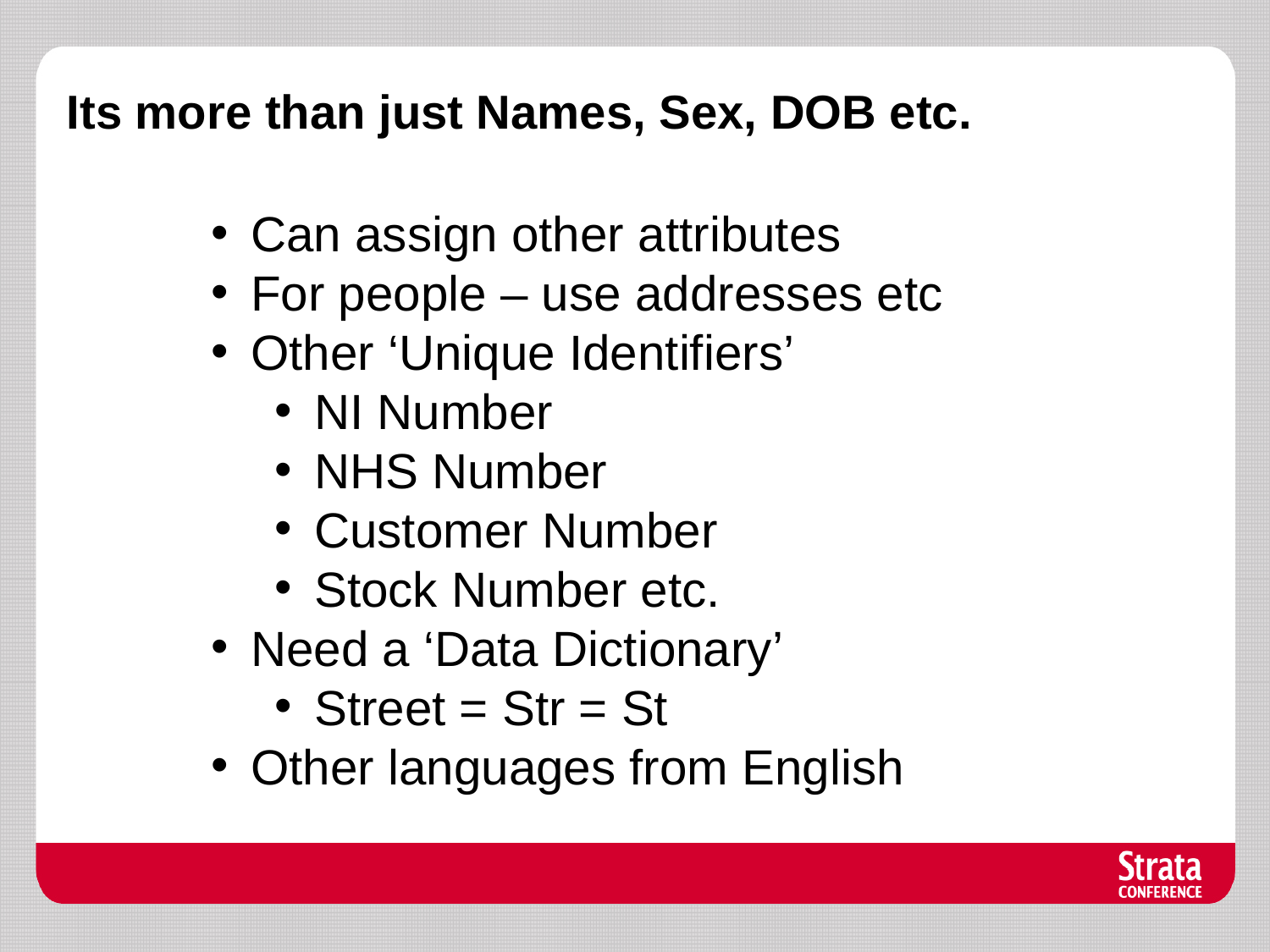

# Its more than just Names, Sex, DOB etc.
Can assign other attributes
For people – use addresses etc
Other ‘Unique Identifiers’
NI Number
NHS Number
Customer Number
Stock Number etc.
Need a ‘Data Dictionary’
Street = Str = St
Other languages from English